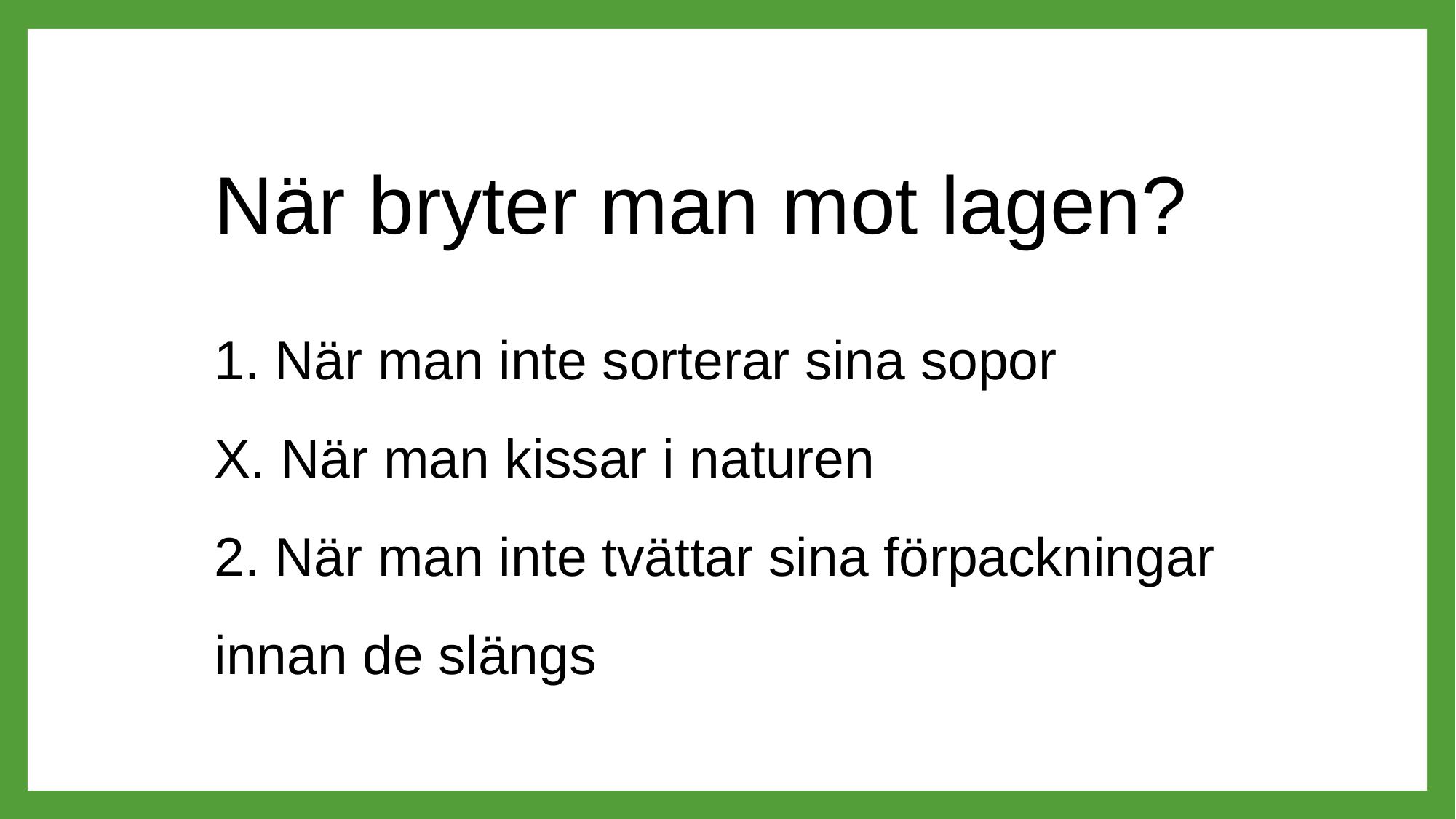

När bryter man mot lagen?
1. När man inte sorterar sina sopor
X. När man kissar i naturen
2. När man inte tvättar sina förpackningar innan de slängs